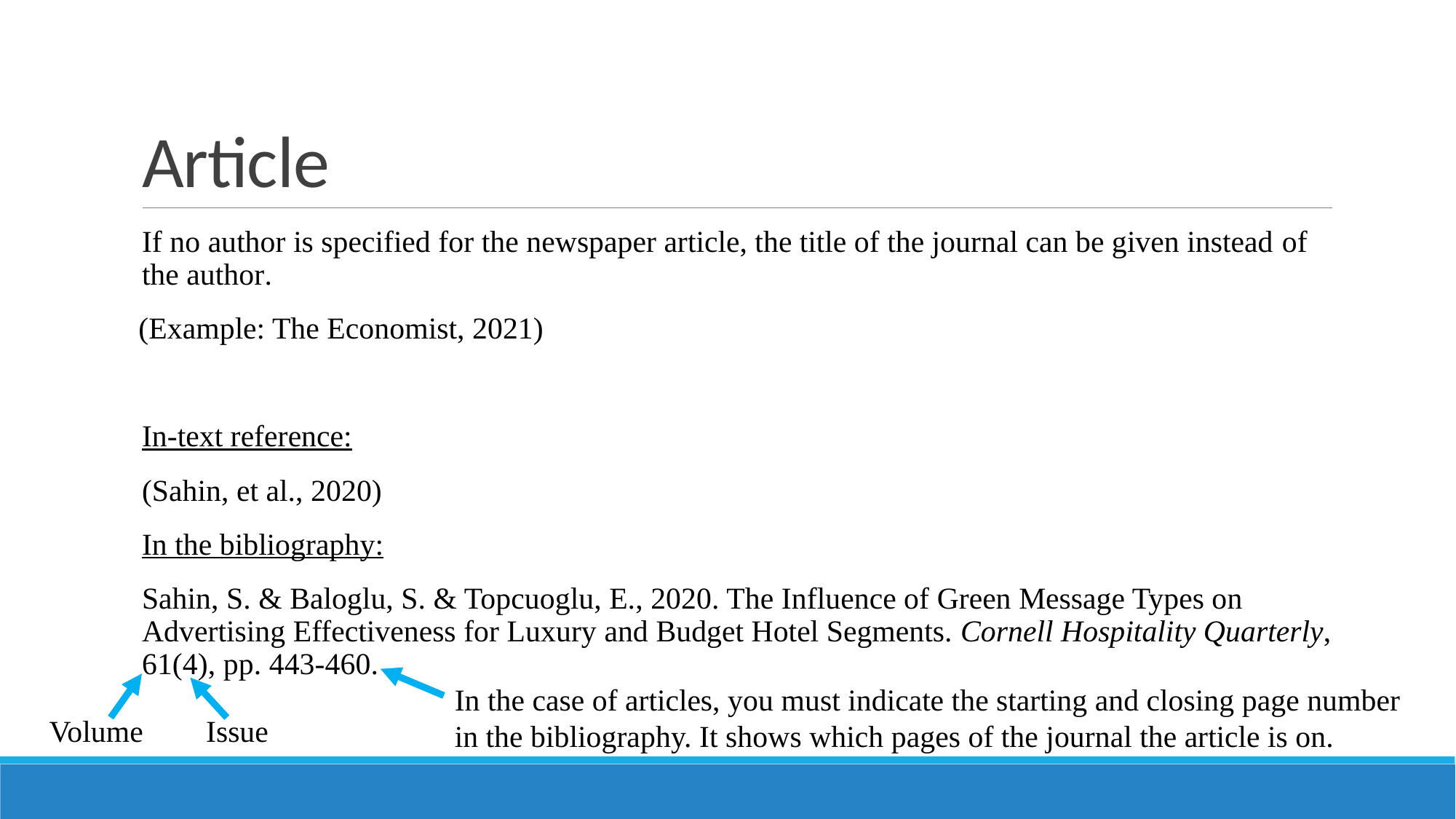

# Article
If no author is specified for the newspaper article, the title of the journal can be given instead of the author.
 (Example: The Economist, 2021)

In-text reference:
(Sahin, et al., 2020)
In the bibliography:
Sahin, S. & Baloglu, S. & Topcuoglu, E., 2020. The Influence of Green Message Types on Advertising Effectiveness for Luxury and Budget Hotel Segments. Cornell Hospitality Quarterly, 61(4), pp. 443-460.

In the case of articles, you must indicate the starting and closing page number in the bibliography. It shows which pages of the journal the article is on.
Volume
Issue